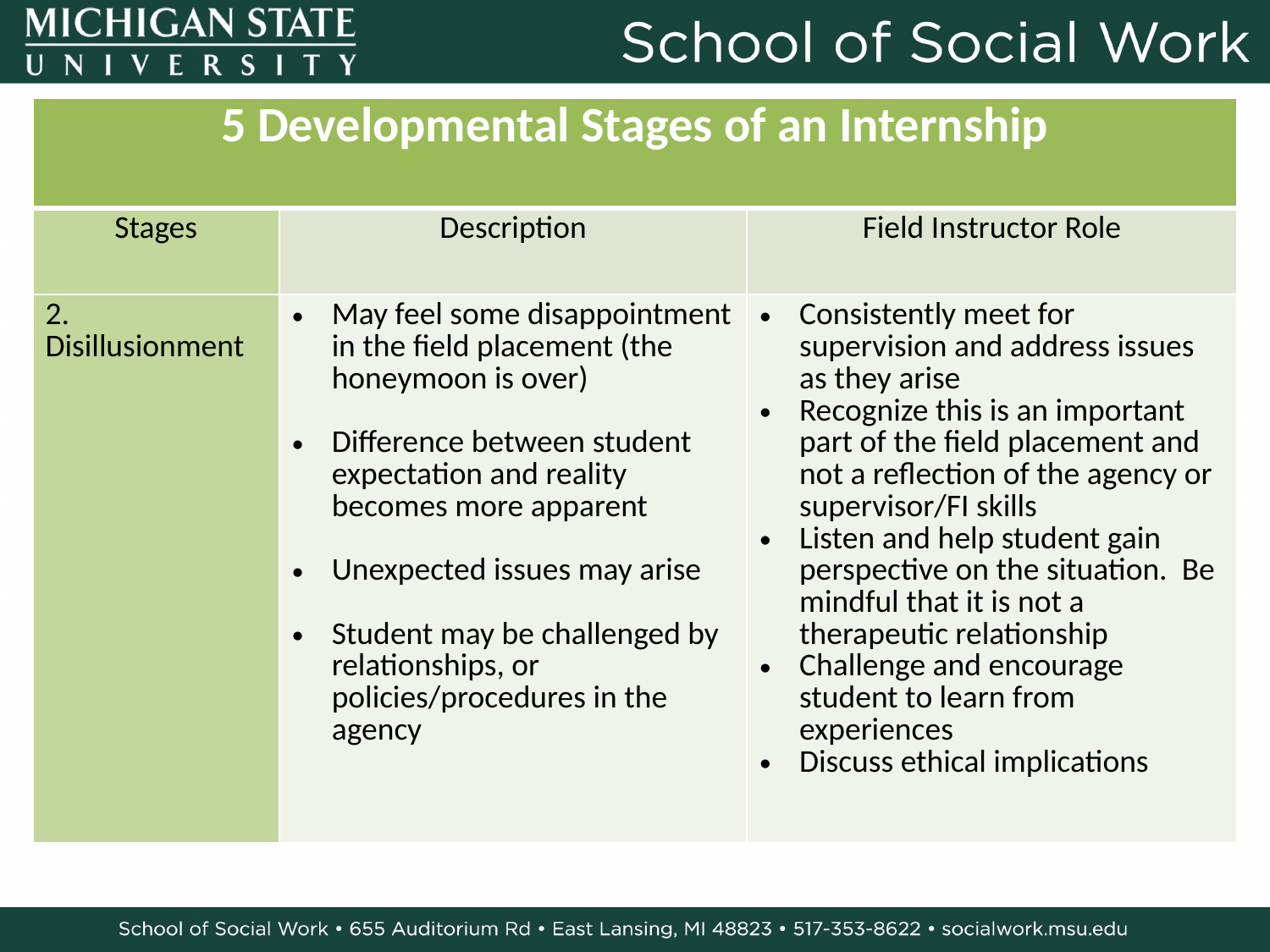

| 5 Developmental Stages of an Internship |  |  |
| --- | --- | --- |
| Stages | Description | Field Instructor Role |
| 2. Disillusionment | May feel some disappointment in the field placement (the honeymoon is over) Difference between student expectation and reality becomes more apparent Unexpected issues may arise Student may be challenged by relationships, or policies/procedures in the agency | Consistently meet for supervision and address issues as they arise Recognize this is an important part of the field placement and not a reflection of the agency or supervisor/FI skills Listen and help student gain perspective on the situation. Be mindful that it is not a therapeutic relationship Challenge and encourage student to learn from experiences Discuss ethical implications |